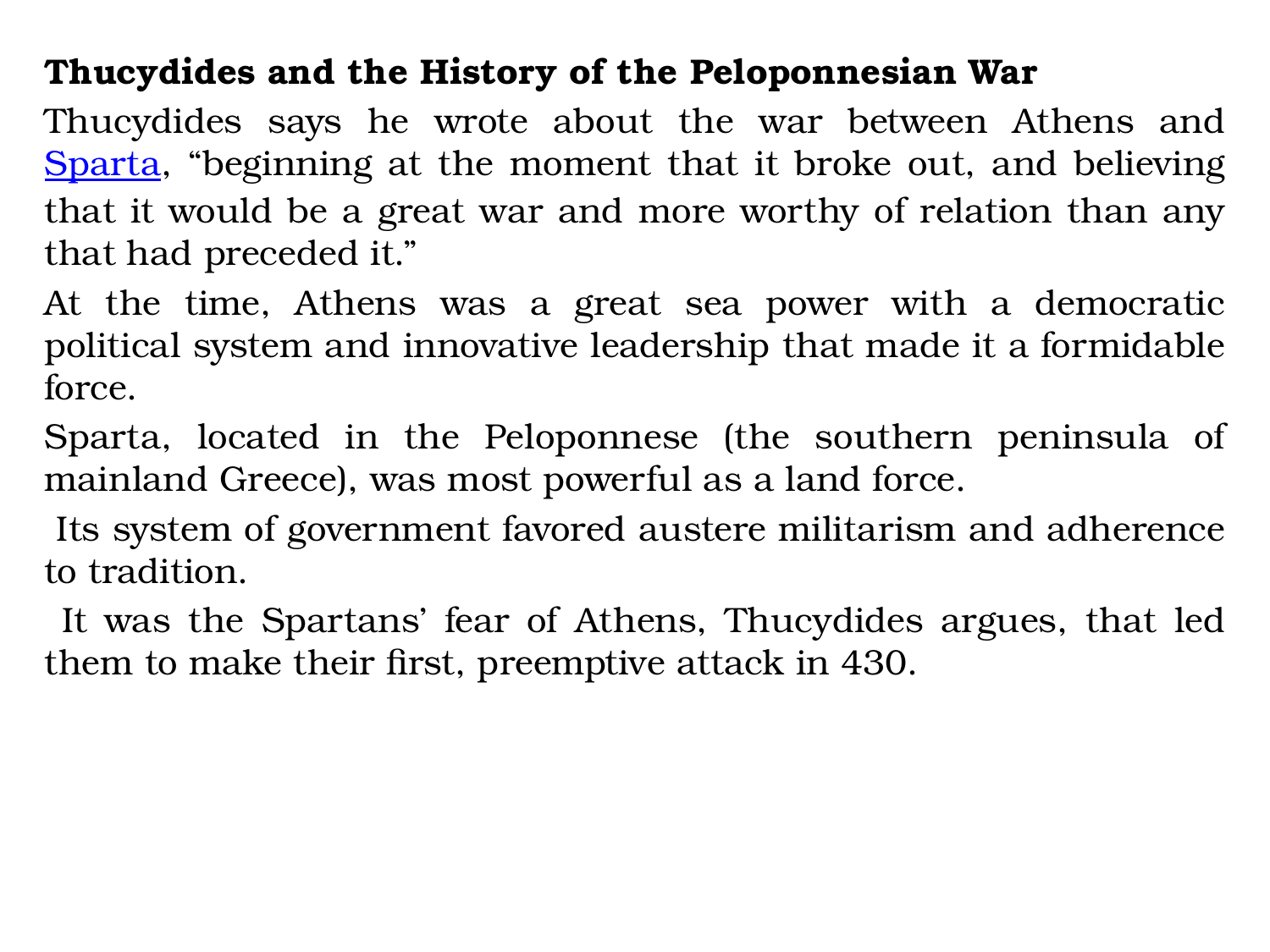

Thucydides and the History of the Peloponnesian War
Thucydides says he wrote about the war between Athens and Sparta, “beginning at the moment that it broke out, and believing that it would be a great war and more worthy of relation than any that had preceded it.”
At the time, Athens was a great sea power with a democratic political system and innovative leadership that made it a formidable force.
Sparta, located in the Peloponnese (the southern peninsula of mainland Greece), was most powerful as a land force.
 Its system of government favored austere militarism and adherence to tradition.
 It was the Spartans’ fear of Athens, Thucydides argues, that led them to make their first, preemptive attack in 430.